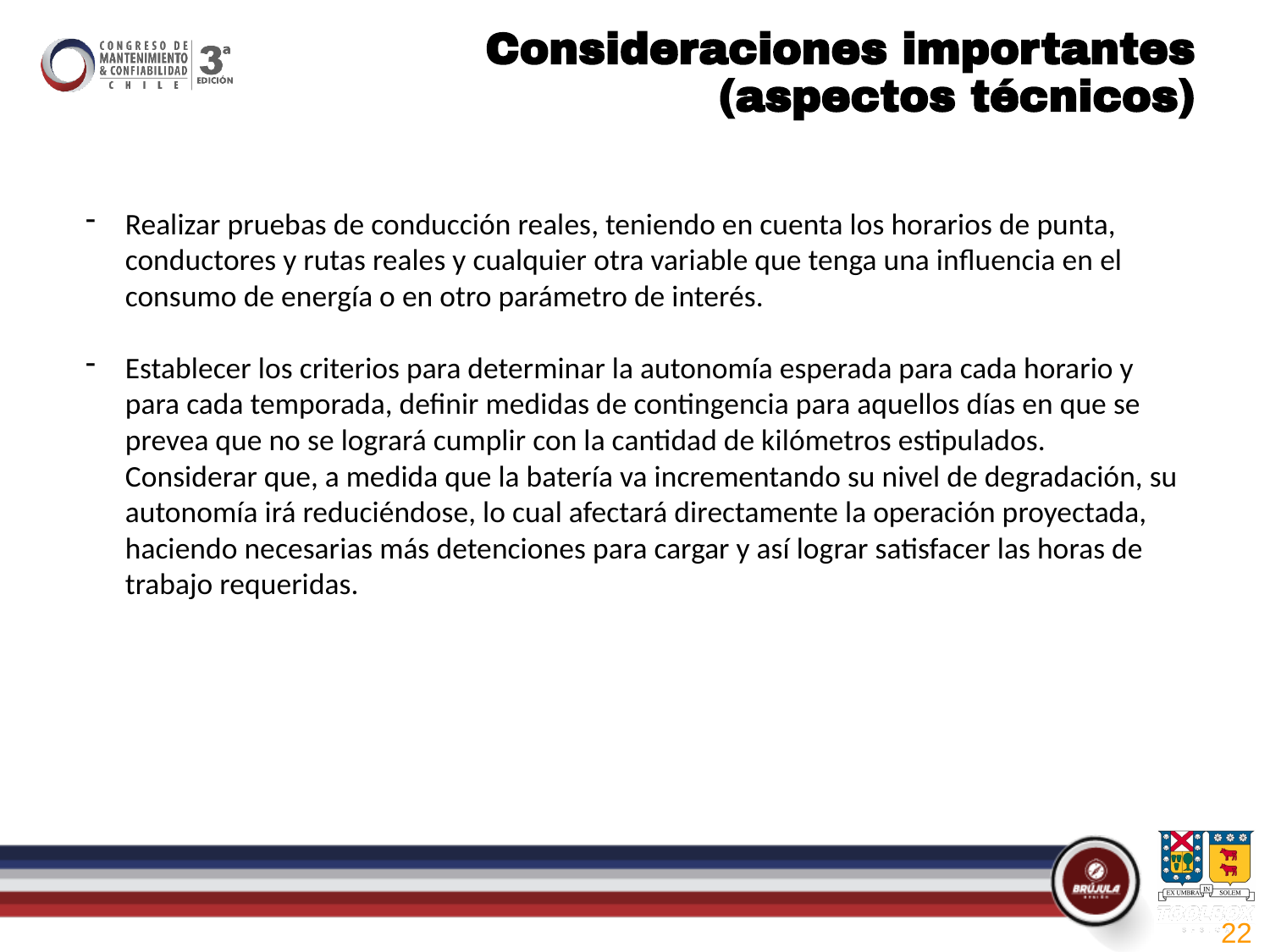

# Consideraciones importantes (aspectos técnicos)

Realizar pruebas de conducción reales, teniendo en cuenta los horarios de punta, conductores y rutas reales y cualquier otra variable que tenga una influencia en el consumo de energía o en otro parámetro de interés.

Establecer los criterios para determinar la autonomía esperada para cada horario y para cada temporada, definir medidas de contingencia para aquellos días en que se prevea que no se logrará cumplir con la cantidad de kilómetros estipulados. Considerar que, a medida que la batería va incrementando su nivel de degradación, su autonomía irá reduciéndose, lo cual afectará directamente la operación proyectada, haciendo necesarias más detenciones para cargar y así lograr satisfacer las horas de trabajo requeridas.

22